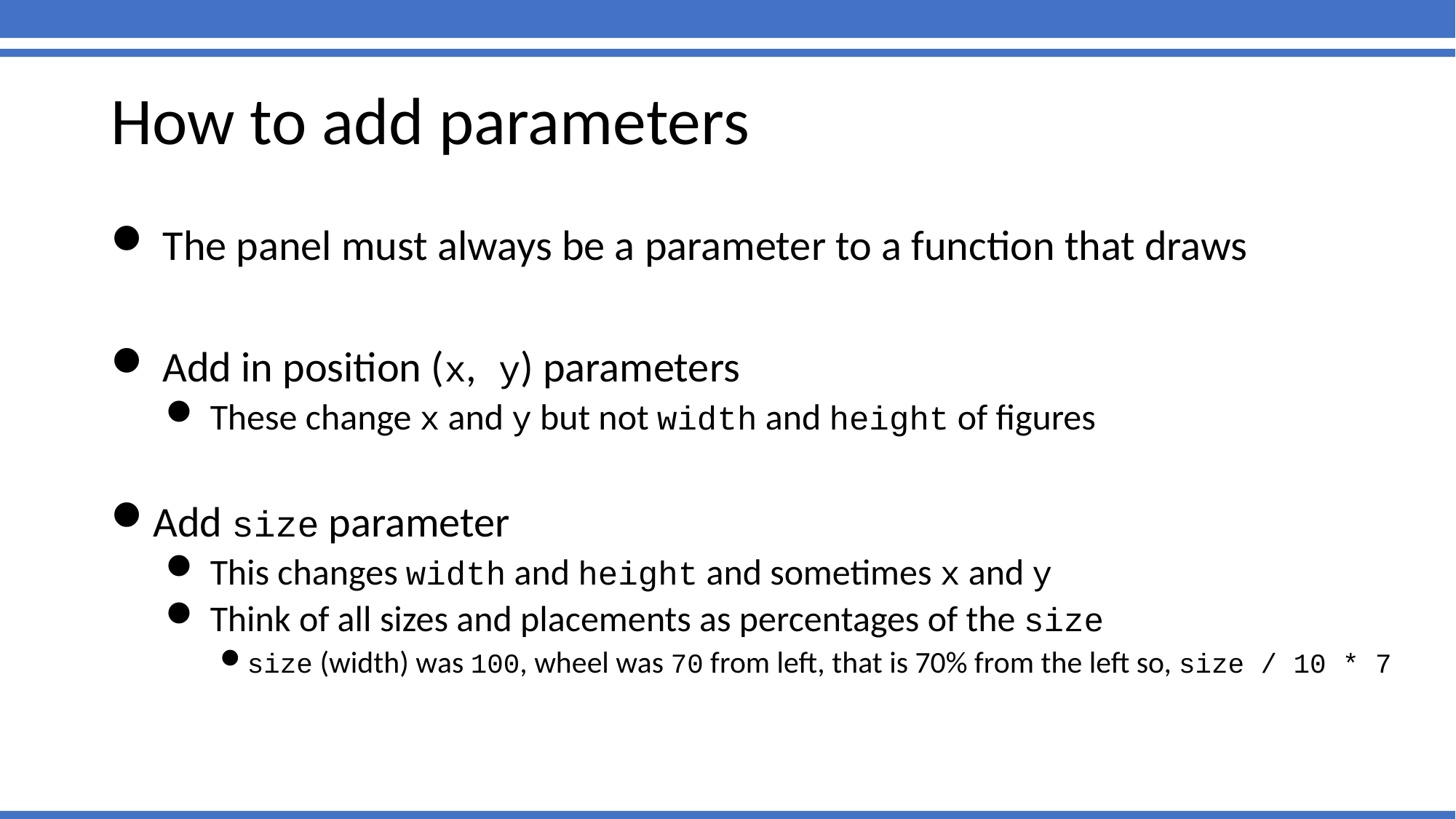

# How to add parameters
 The panel must always be a parameter to a function that draws

 Add in position (x, y) parameters
 These change x and y but not width and height of figures

Add size parameter
 This changes width and height and sometimes x and y
 Think of all sizes and placements as percentages of the size
size (width) was 100, wheel was 70 from left, that is 70% from the left so, size / 10 * 7